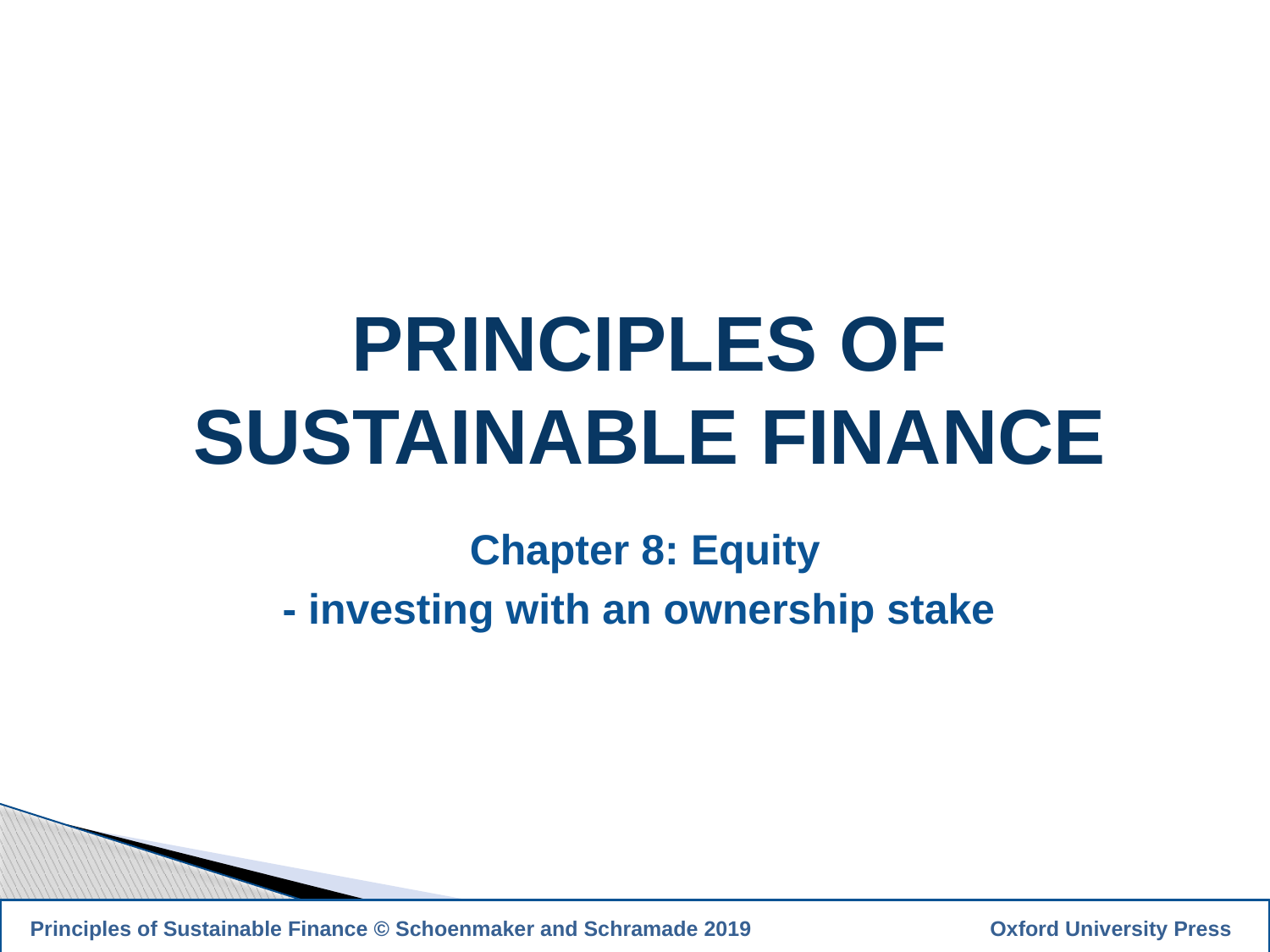

PRINCIPLES OF
SUSTAINABLE FINANCE
Chapter 8: Equity
- investing with an ownership stake
1

   Principles of Sustainable Finance © Schoenmaker and Schramade 2019		               Oxford University Press